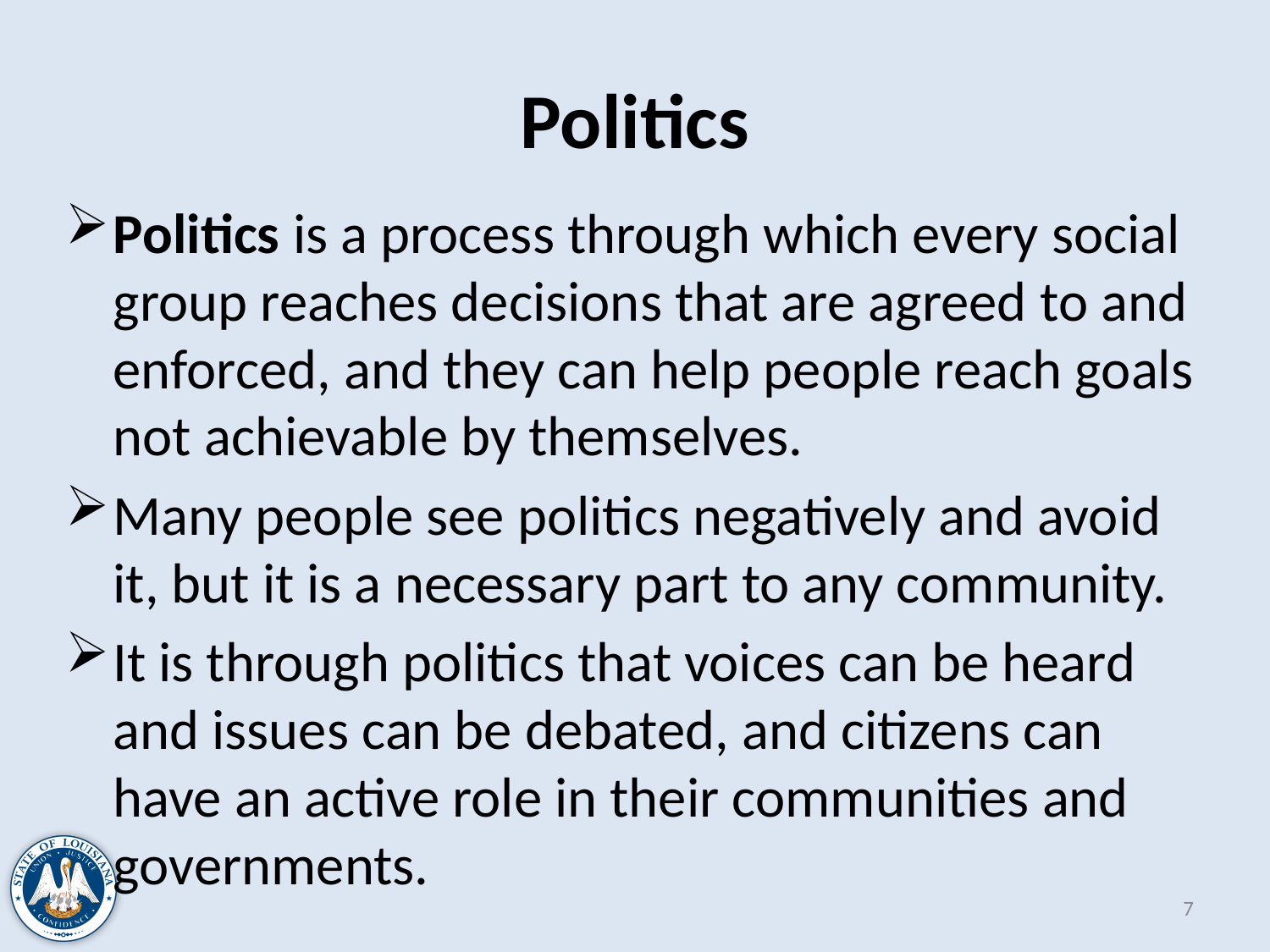

# Politics
Politics is a process through which every social group reaches decisions that are agreed to and enforced, and they can help people reach goals not achievable by themselves.
Many people see politics negatively and avoid it, but it is a necessary part to any community.
It is through politics that voices can be heard and issues can be debated, and citizens can have an active role in their communities and governments.
7